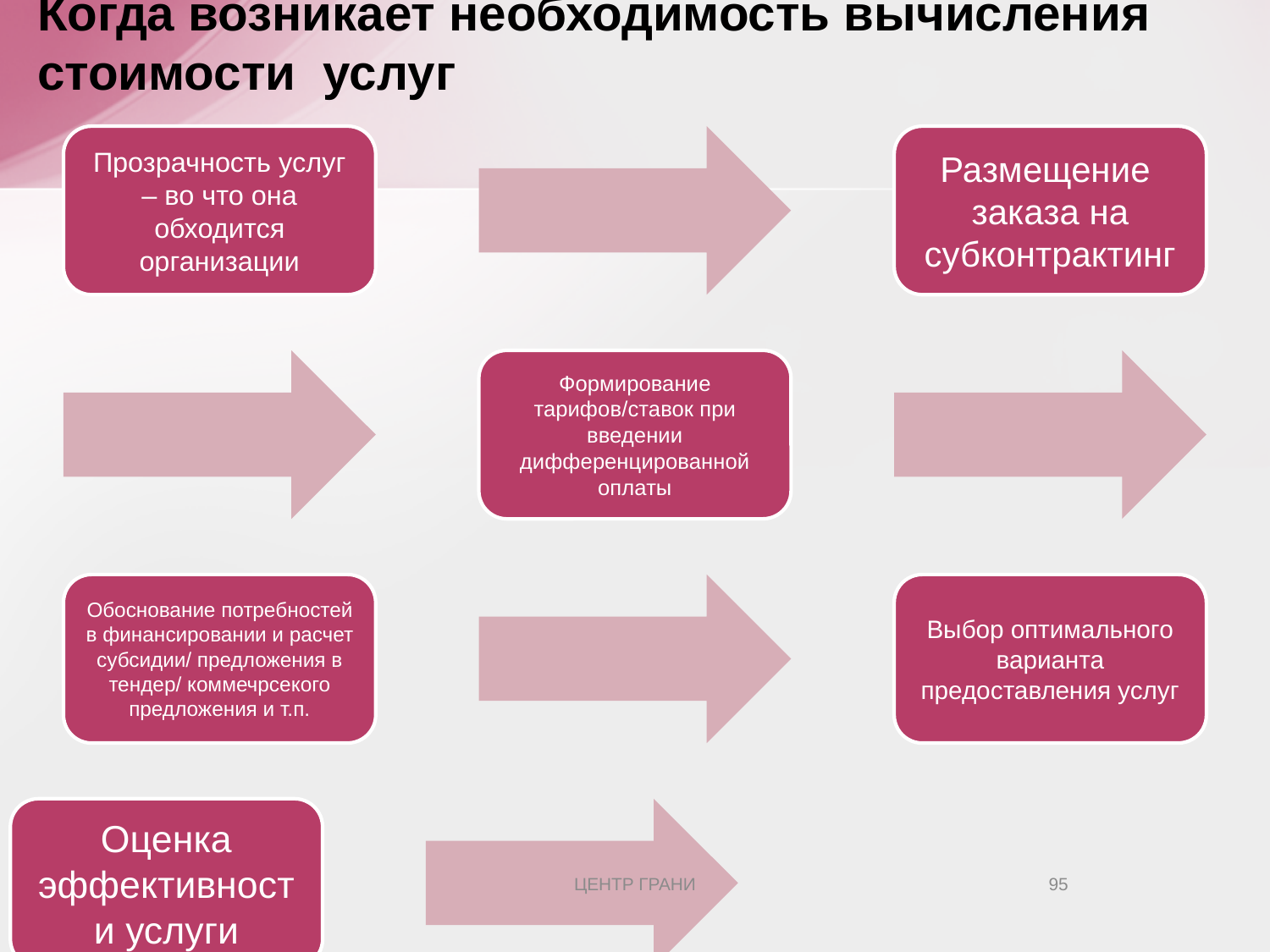

# Когда возникает необходимость вычисления стоимости  услуг
Прозрачность услуг – во что она обходится организации
Размещение  заказа на субконтрактинг
Формирование тарифов/ставок при введении дифференцированной оплаты
Обоснование потребностей в финансировании и расчет субсидии/ предложения в тендер/ коммечрсекого предложения и т.п.
Выбор оптимального варианта предоставления услуг
Оценка эффективности услуги
95
ЦЕНТР ГРАНИ